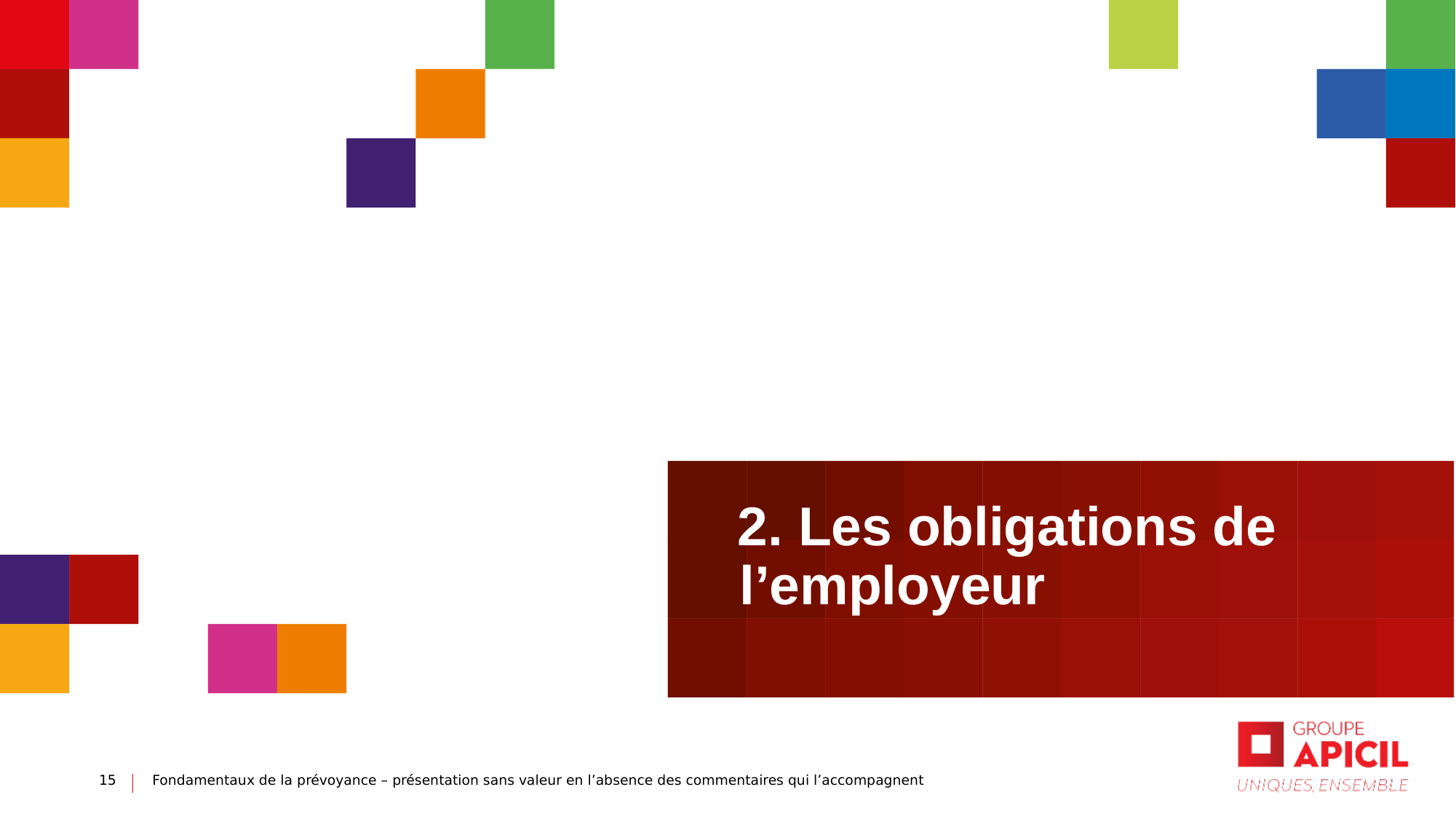

2. Les obligations de l’employeur
15
Fondamentaux de la prévoyance – présentation sans valeur en l’absence des commentaires qui l’accompagnent